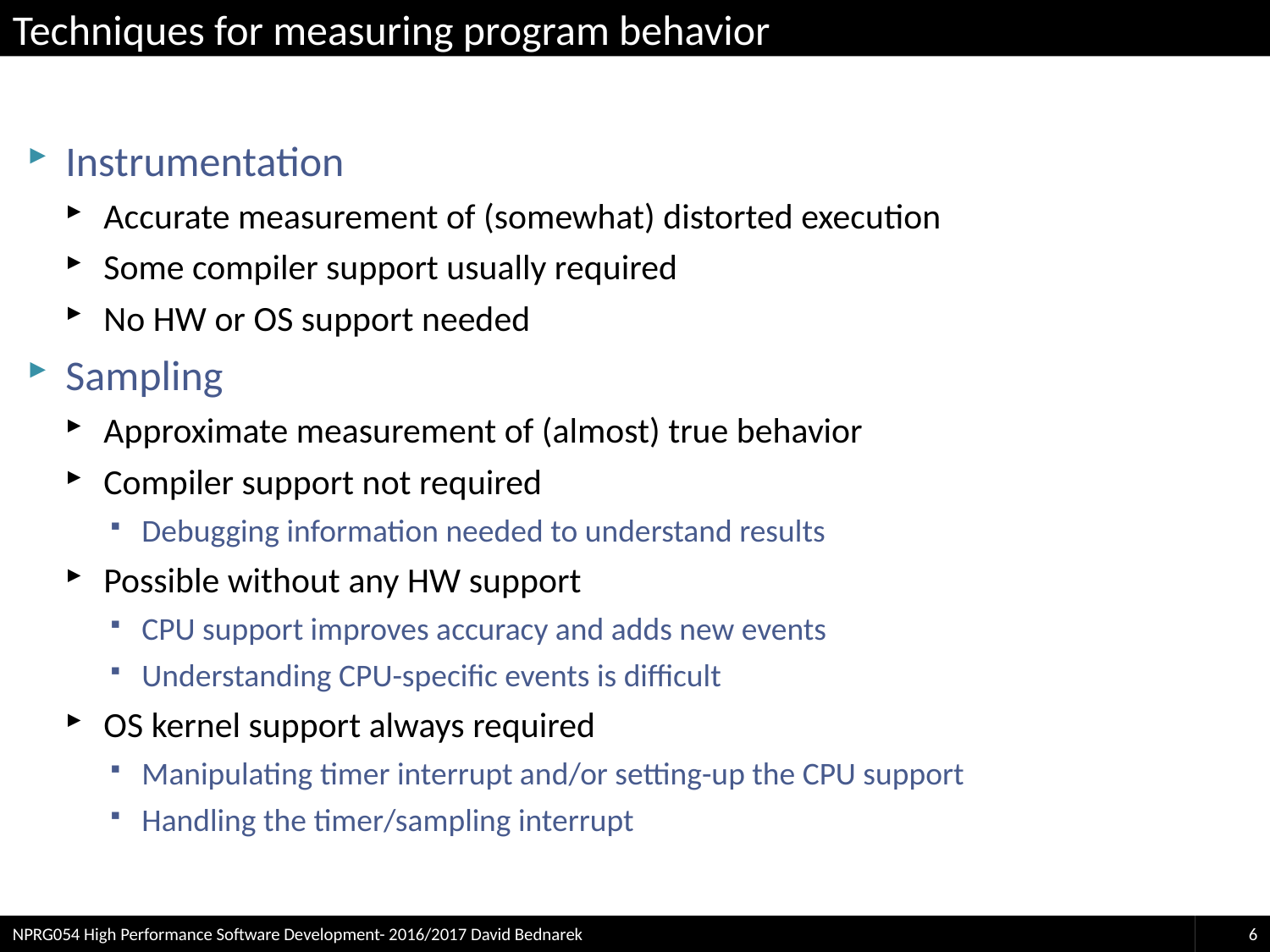

# Techniques for measuring program behavior
Instrumentation
Accurate measurement of (somewhat) distorted execution
Some compiler support usually required
No HW or OS support needed
Sampling
Approximate measurement of (almost) true behavior
Compiler support not required
Debugging information needed to understand results
Possible without any HW support
CPU support improves accuracy and adds new events
Understanding CPU-specific events is difficult
OS kernel support always required
Manipulating timer interrupt and/or setting-up the CPU support
Handling the timer/sampling interrupt
NPRG054 High Performance Software Development- 2016/2017 David Bednarek
6